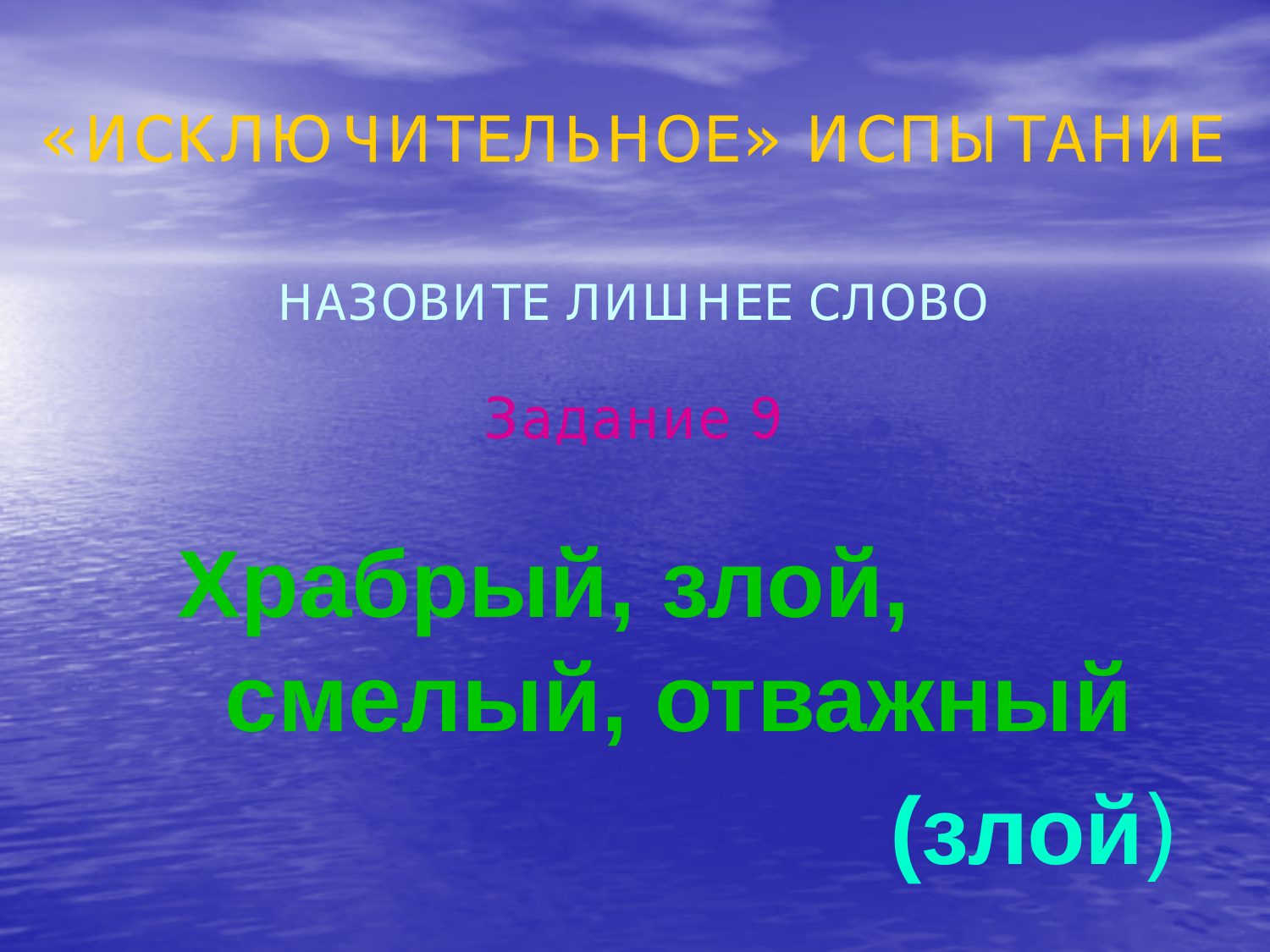

# «ИСКЛЮЧИТЕЛЬНОЕ» ИСПЫТАНИЕ
НАЗОВИТЕ ЛИШНЕЕ СЛОВО
Задание 9
Храбрый, злой, смелый, отважный
(злой)